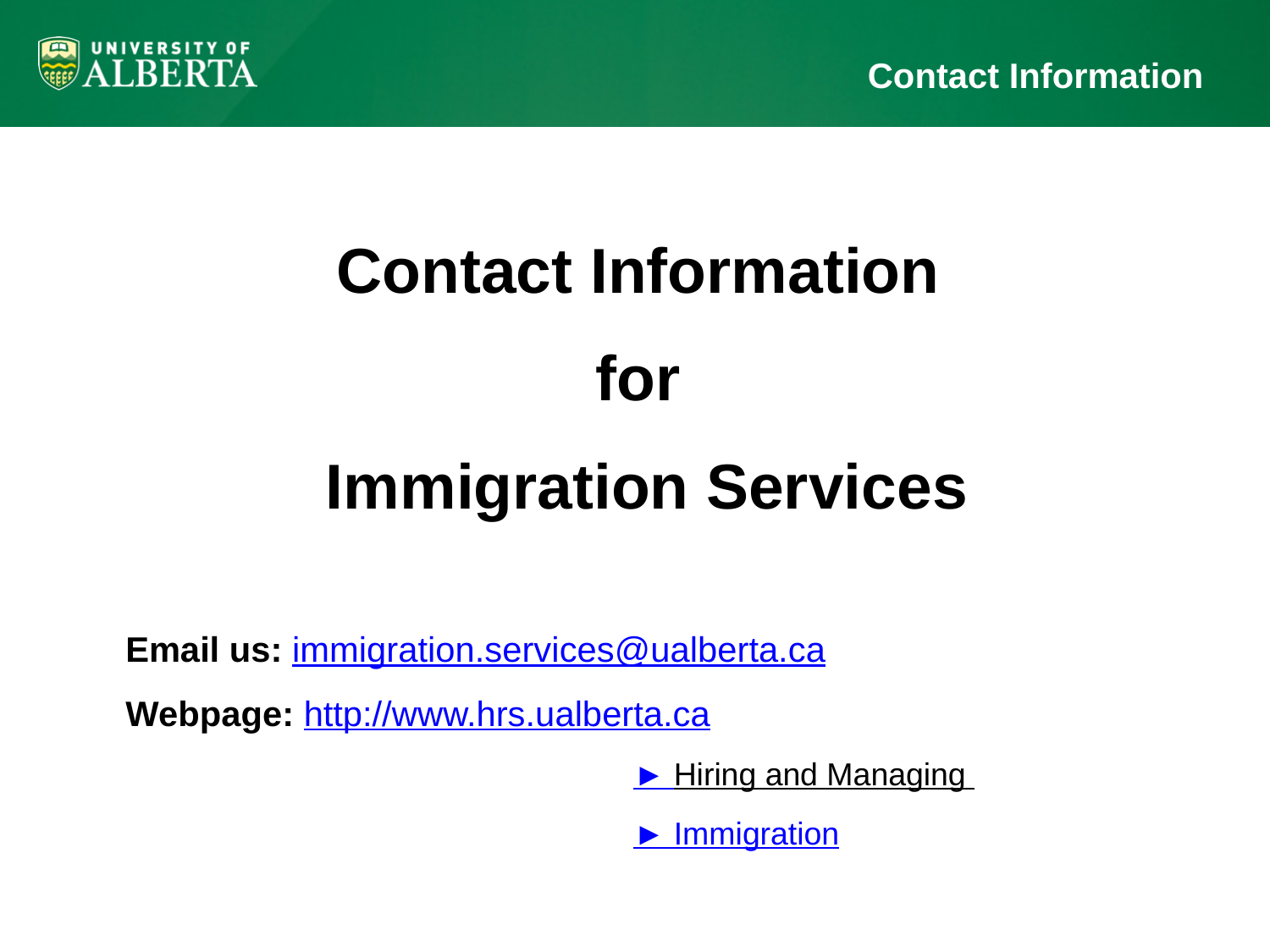

# Contact Information
Contact Information
for
 Immigration Services

Email us: immigration.services@ualberta.ca
Webpage: http://www.hrs.ualberta.ca
				► Hiring and Managing
				► Immigration